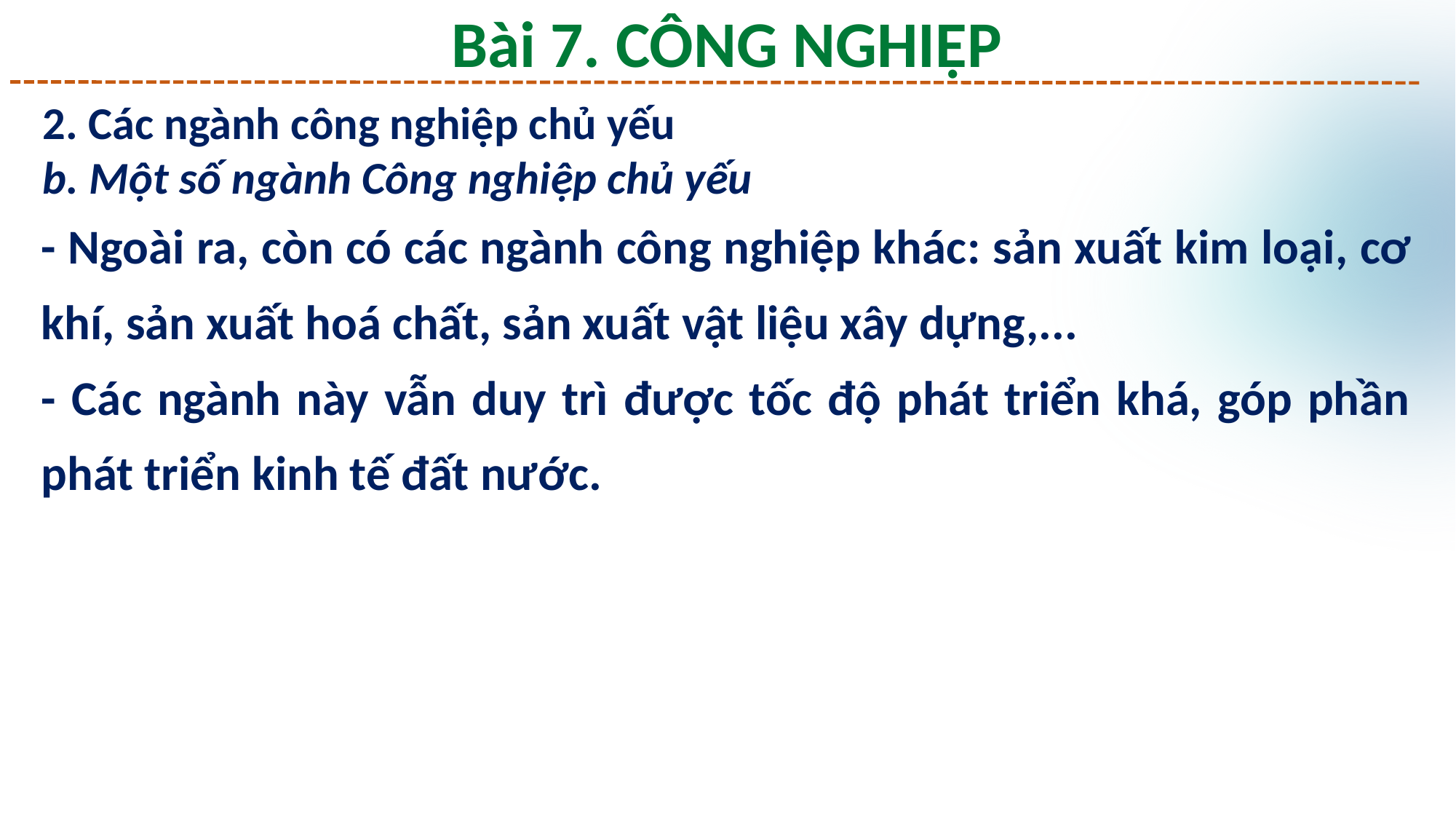

Bài 7. CÔNG NGHIỆP
2. Các ngành công nghiệp chủ yếu
b. Một số ngành Công nghiệp chủ yếu
- Ngoài ra, còn có các ngành công nghiệp khác: sản xuất kim loại, cơ khí, sản xuất hoá chất, sản xuất vật liệu xây dựng,...
- Các ngành này vẫn duy trì được tốc độ phát triển khá, góp phần phát triển kinh tế đất nước.